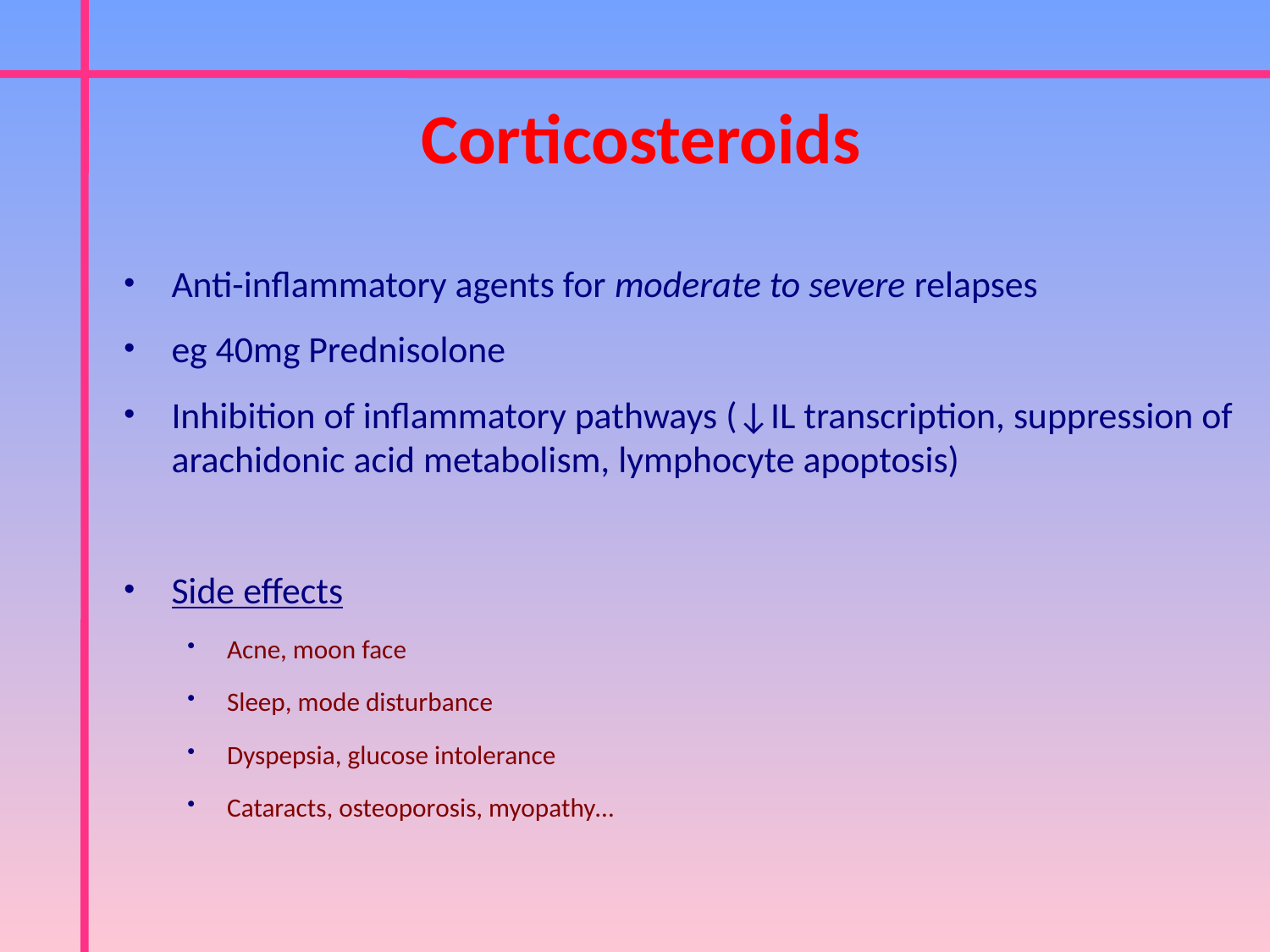

Corticosteroids
Anti-inflammatory agents for moderate to severe relapses
eg 40mg Prednisolone
Inhibition of inflammatory pathways (↓IL transcription, suppression of arachidonic acid metabolism, lymphocyte apoptosis)

Side effects
Acne, moon face
Sleep, mode disturbance
Dyspepsia, glucose intolerance
Cataracts, osteoporosis, myopathy…